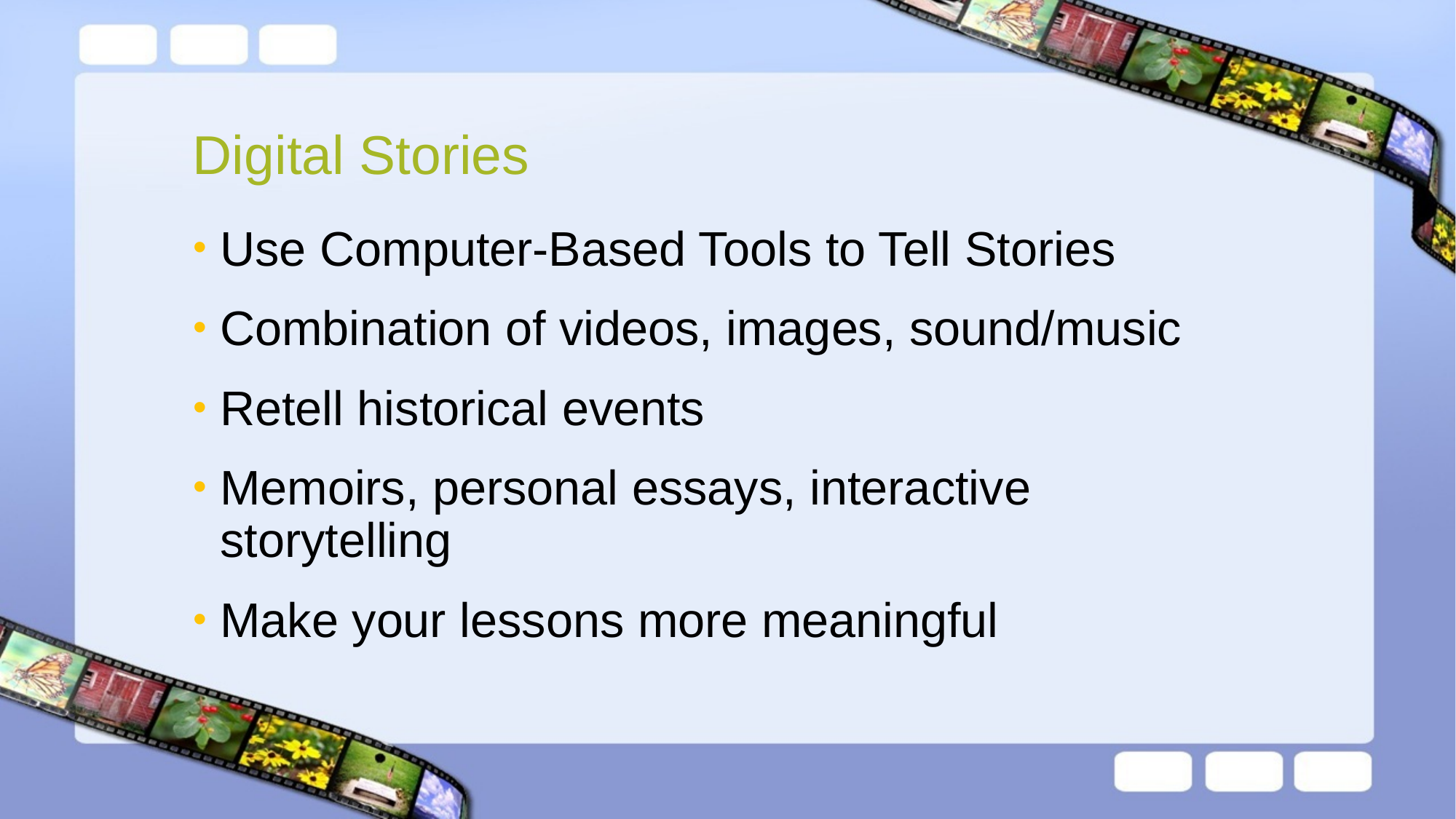

# Digital Stories
Use Computer-Based Tools to Tell Stories
Combination of videos, images, sound/music
Retell historical events
Memoirs, personal essays, interactive storytelling
Make your lessons more meaningful